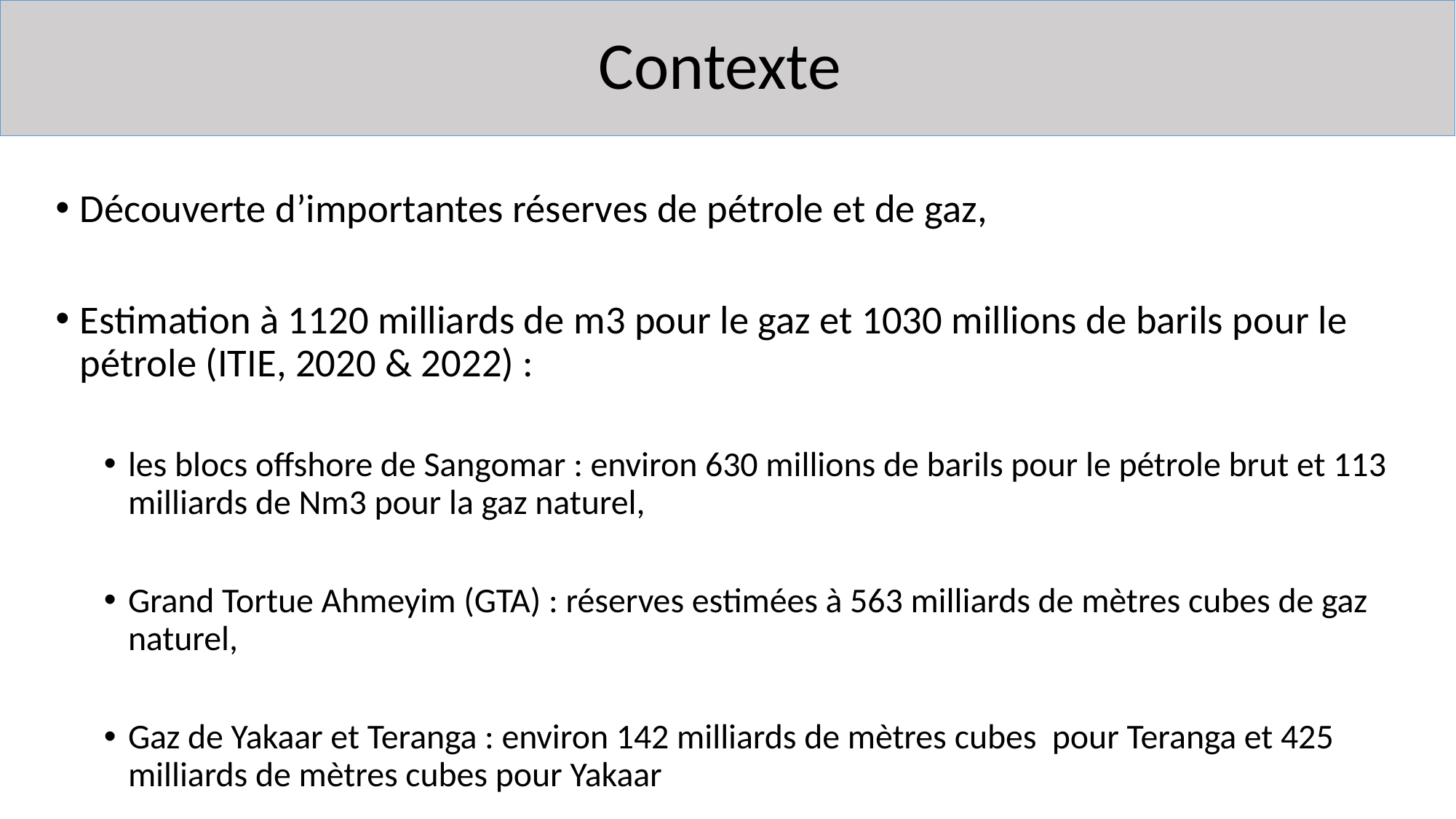

# Contexte
Découverte d’importantes réserves de pétrole et de gaz,

Estimation à 1120 milliards de m3 pour le gaz et 1030 millions de barils pour le pétrole (ITIE, 2020 & 2022) :

les blocs offshore de Sangomar : environ 630 millions de barils pour le pétrole brut et 113 milliards de Nm3 pour la gaz naturel,

Grand Tortue Ahmeyim (GTA) : réserves estimées à 563 milliards de mètres cubes de gaz naturel,

Gaz de Yakaar et Teranga : environ 142 milliards de mètres cubes  pour Teranga et 425 milliards de mètres cubes pour Yakaar